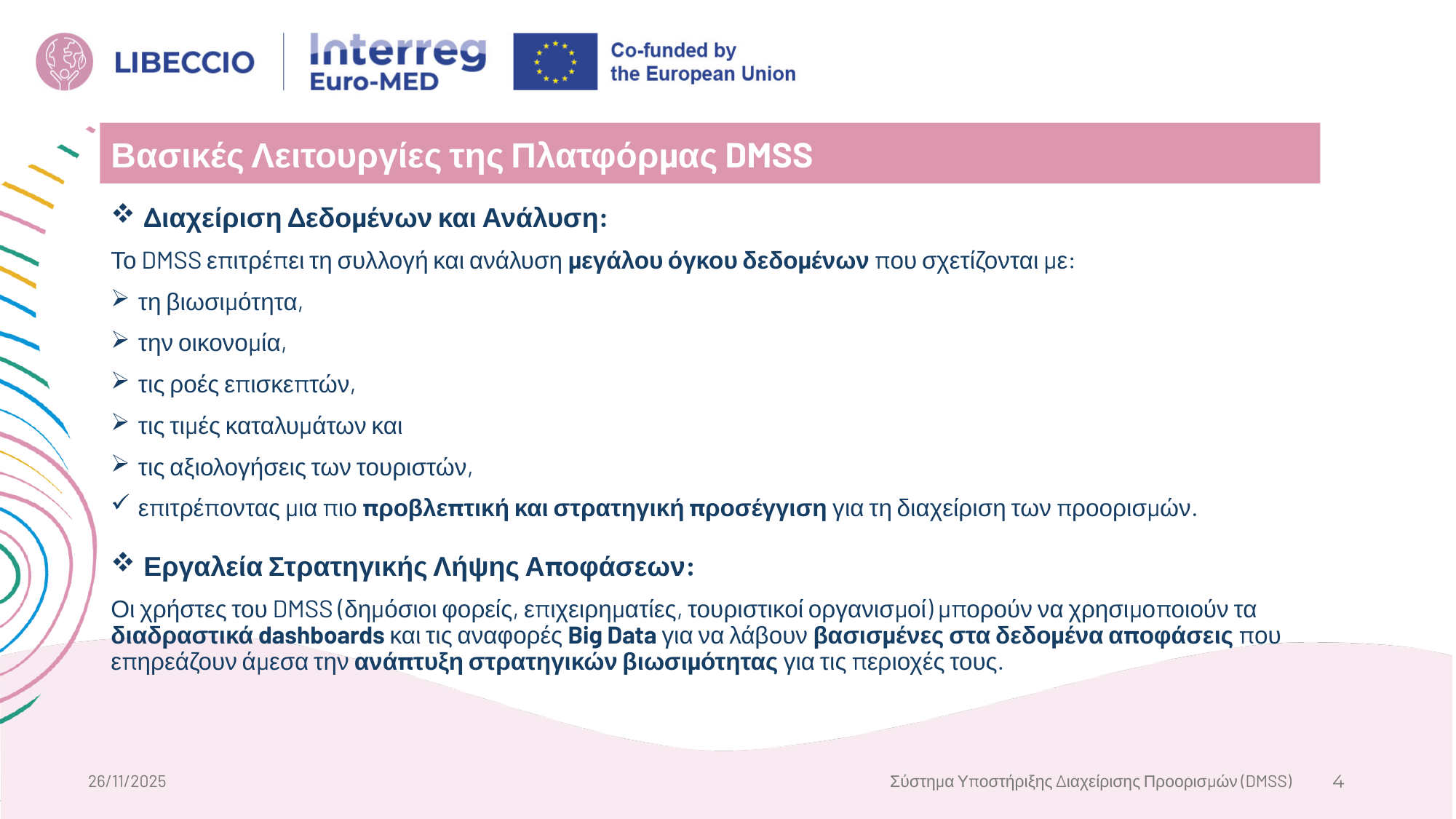

# Βασικές Λειτουργίες της Πλατφόρμας DMSS

 Διαχείριση Δεδομένων και Ανάλυση:
Το DMSS επιτρέπει τη συλλογή και ανάλυση μεγάλου όγκου δεδομένων που σχετίζονται με:
τη βιωσιμότητα,
την οικονομία,
τις ροές επισκεπτών,
τις τιμές καταλυμάτων και
τις αξιολογήσεις των τουριστών,
επιτρέποντας μια πιο προβλεπτική και στρατηγική προσέγγιση για τη διαχείριση των προορισμών.
 Εργαλεία Στρατηγικής Λήψης Αποφάσεων:
Οι χρήστες του DMSS (δημόσιοι φορείς, επιχειρηματίες, τουριστικοί οργανισμοί) μπορούν να χρησιμοποιούν τα διαδραστικά dashboards και τις αναφορές Big Data για να λάβουν βασισμένες στα δεδομένα αποφάσεις που επηρεάζουν άμεσα την ανάπτυξη στρατηγικών βιωσιμότητας για τις περιοχές τους.
26/11/2025
Σύστημα Υποστήριξης Διαχείρισης Προορισμών (DMSS)
4